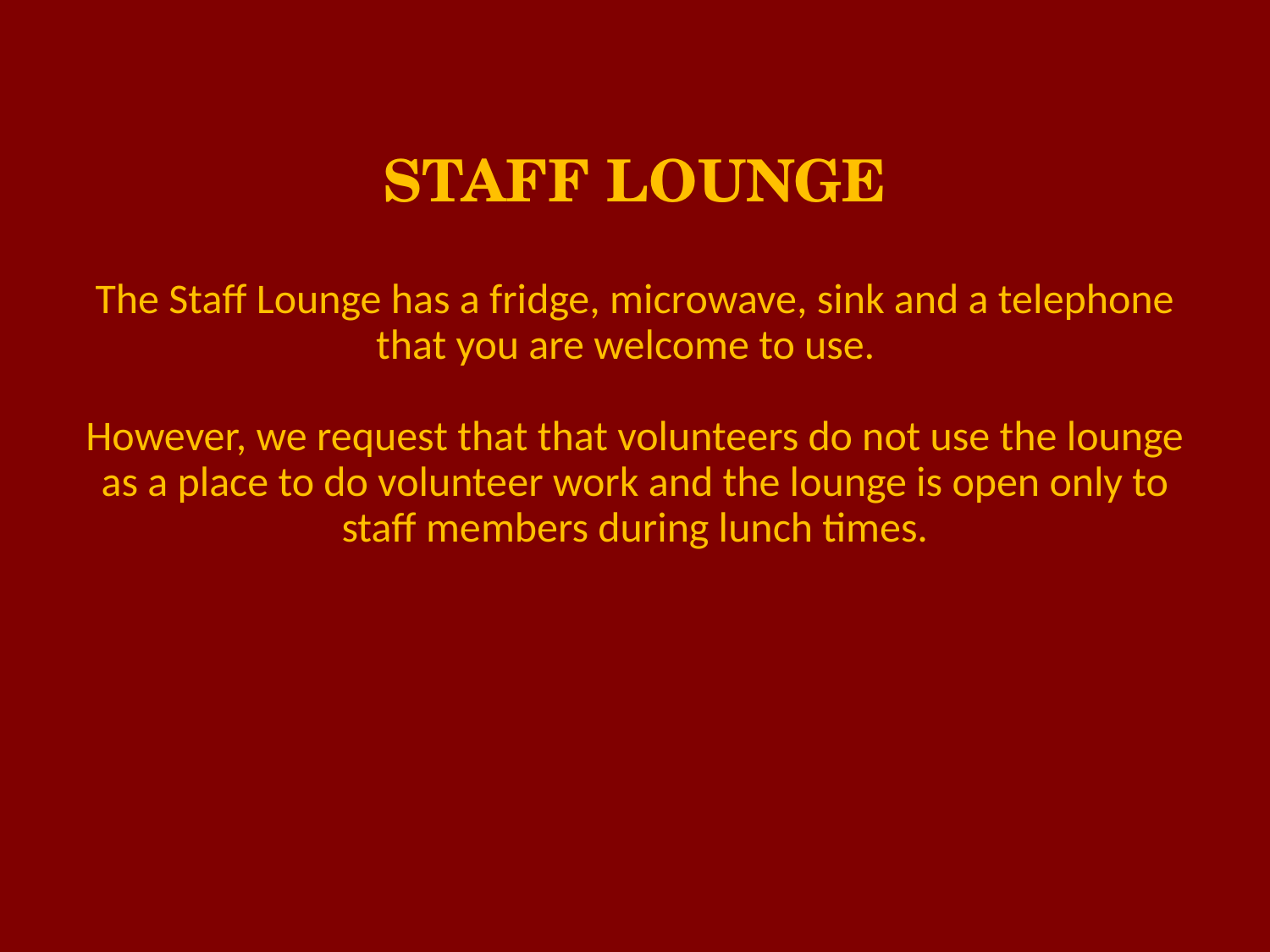

# STAFF LOUNGE The Staff Lounge has a fridge, microwave, sink and a telephone that you are welcome to use. However, we request that that volunteers do not use the lounge as a place to do volunteer work and the lounge is open only to staff members during lunch times.